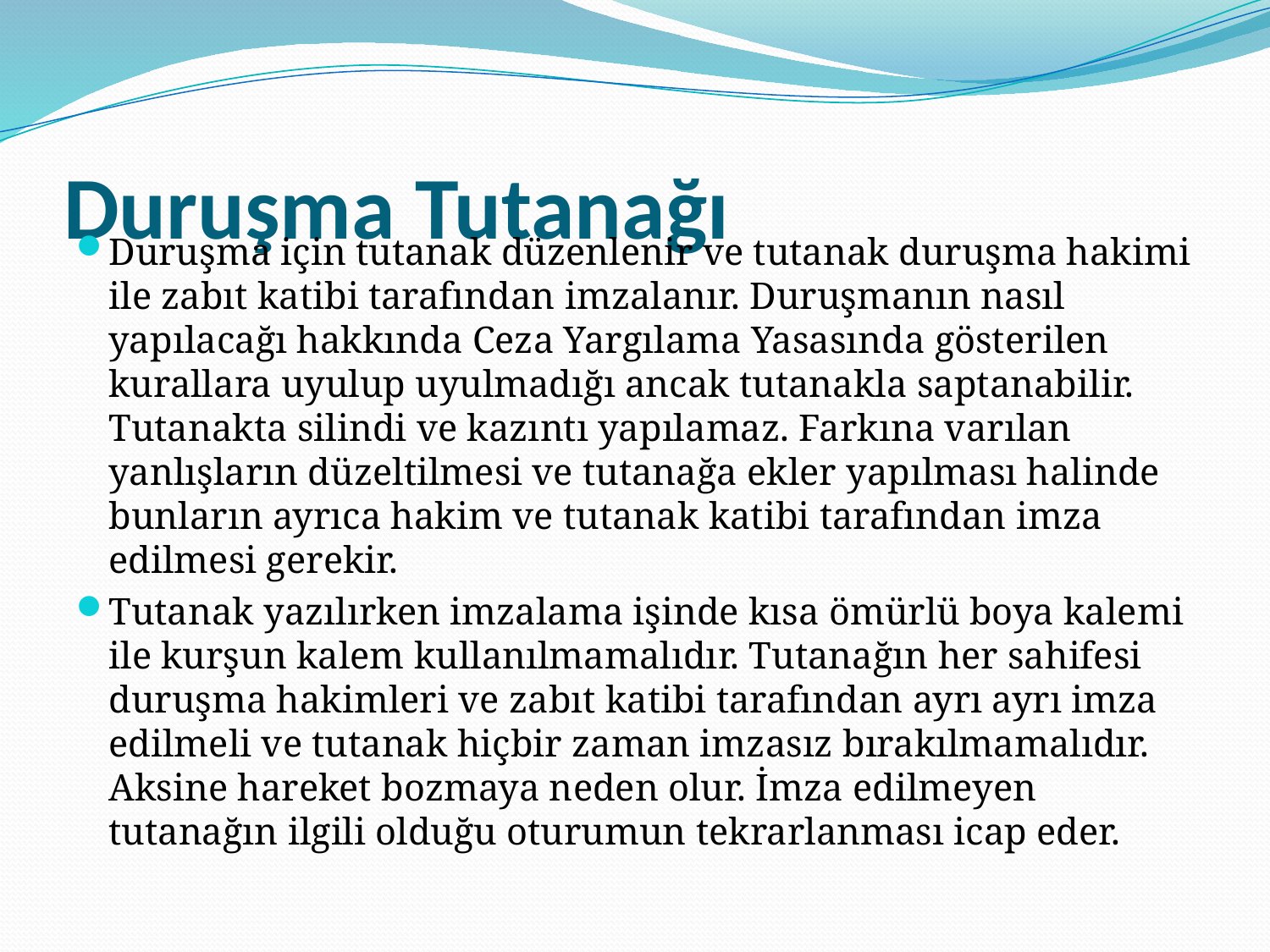

# Duruşma Tutanağı
Duruşma için tutanak düzenlenir ve tutanak duruşma hakimi ile zabıt katibi tarafından imzalanır. Duruşmanın nasıl yapılacağı hakkında Ceza Yargılama Yasasında gösterilen kurallara uyulup uyulmadığı ancak tutanakla saptanabilir. Tutanakta silindi ve kazıntı yapılamaz. Farkına varılan yanlışların düzeltilmesi ve tutanağa ekler yapılması halinde bunların ayrıca hakim ve tutanak katibi tarafından imza edilmesi gerekir.
Tutanak yazılırken imzalama işinde kısa ömürlü boya kalemi ile kurşun kalem kullanılmamalıdır. Tutanağın her sahifesi duruşma hakimleri ve zabıt katibi tarafından ayrı ayrı imza edilmeli ve tutanak hiçbir zaman imzasız bırakılmamalıdır. Aksine hareket bozmaya neden olur. İmza edilmeyen tutanağın ilgili olduğu oturumun tekrarlanması icap eder.